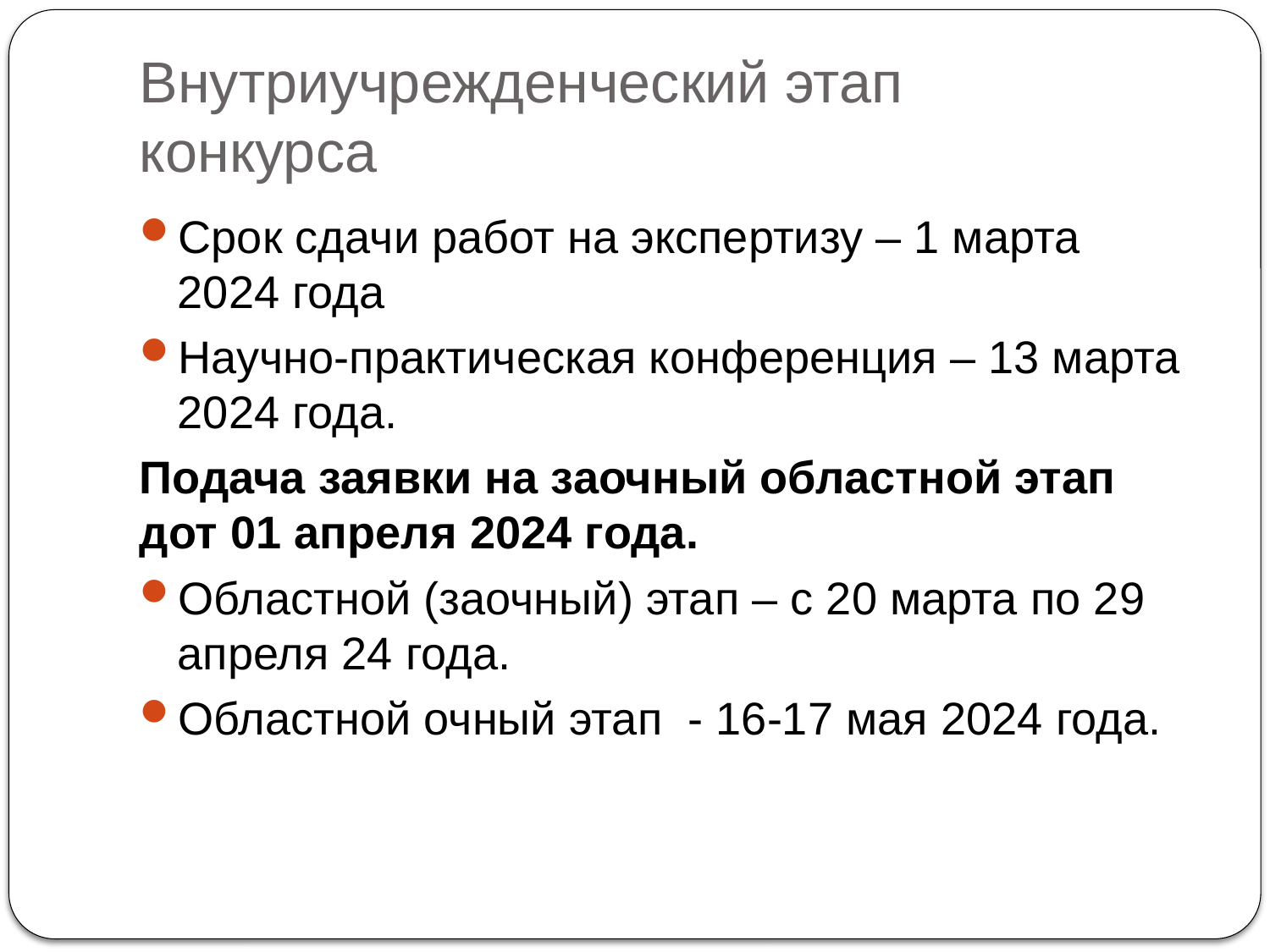

# Внутриучрежденческий этап конкурса
Срок сдачи работ на экспертизу – 1 марта 2024 года
Научно-практическая конференция – 13 марта 2024 года.
Подача заявки на заочный областной этап дот 01 апреля 2024 года.
Областной (заочный) этап – с 20 марта по 29 апреля 24 года.
Областной очный этап  - 16-17 мая 2024 года.